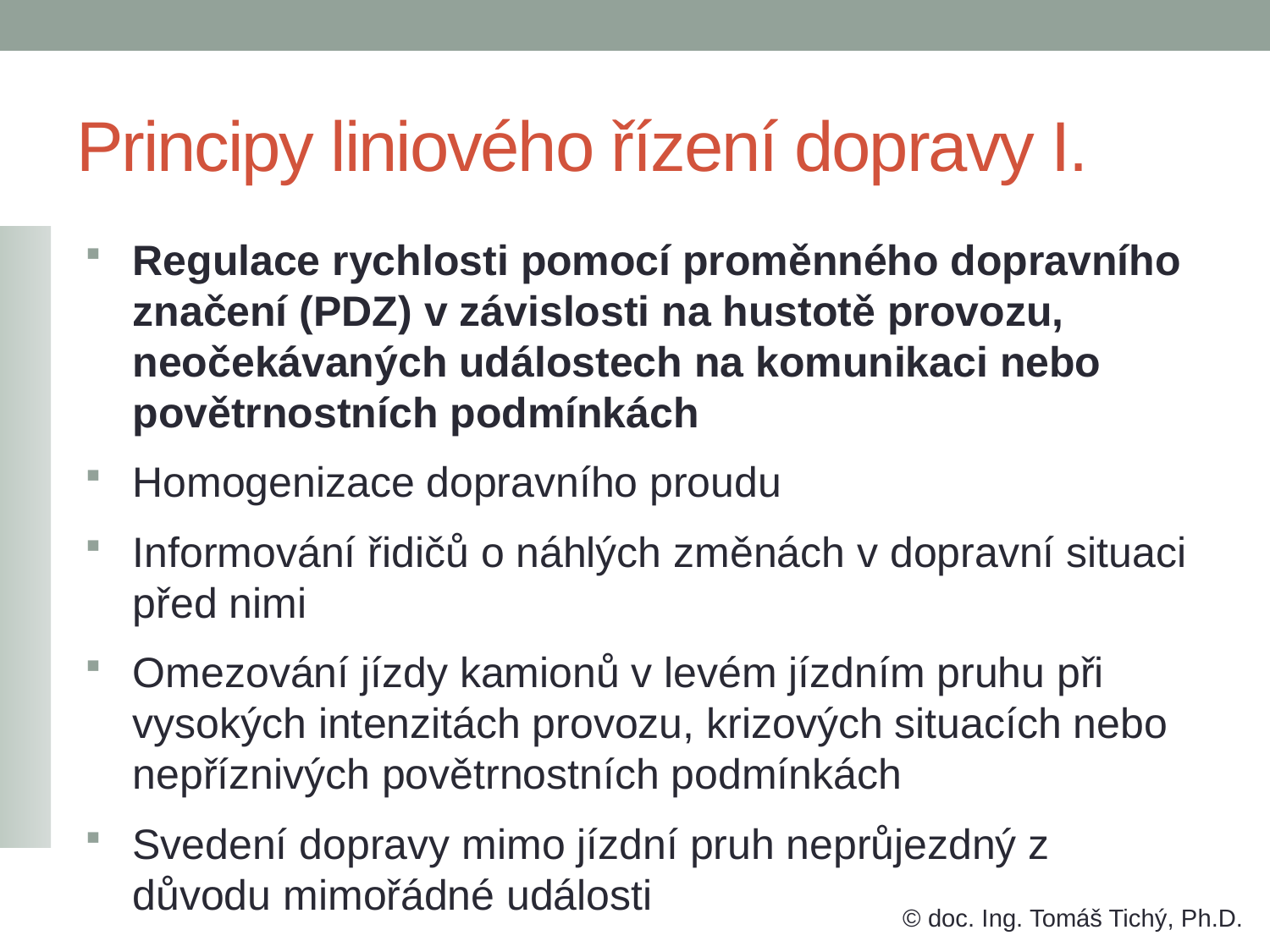

# Principy liniového řízení dopravy I.

Regulace rychlosti pomocí proměnného dopravního značení (PDZ) v závislosti na hustotě provozu, neočekávaných událostech na komunikaci nebo povětrnostních podmínkách
Homogenizace dopravního proudu
Informování řidičů o náhlých změnách v dopravní situaci před nimi
Omezování jízdy kamionů v levém jízdním pruhu při vysokých intenzitách provozu, krizových situacích nebo nepříznivých povětrnostních podmínkách
Svedení dopravy mimo jízdní pruh neprůjezdný z důvodu mimořádné události
© doc. Ing. Tomáš Tichý, Ph.D.